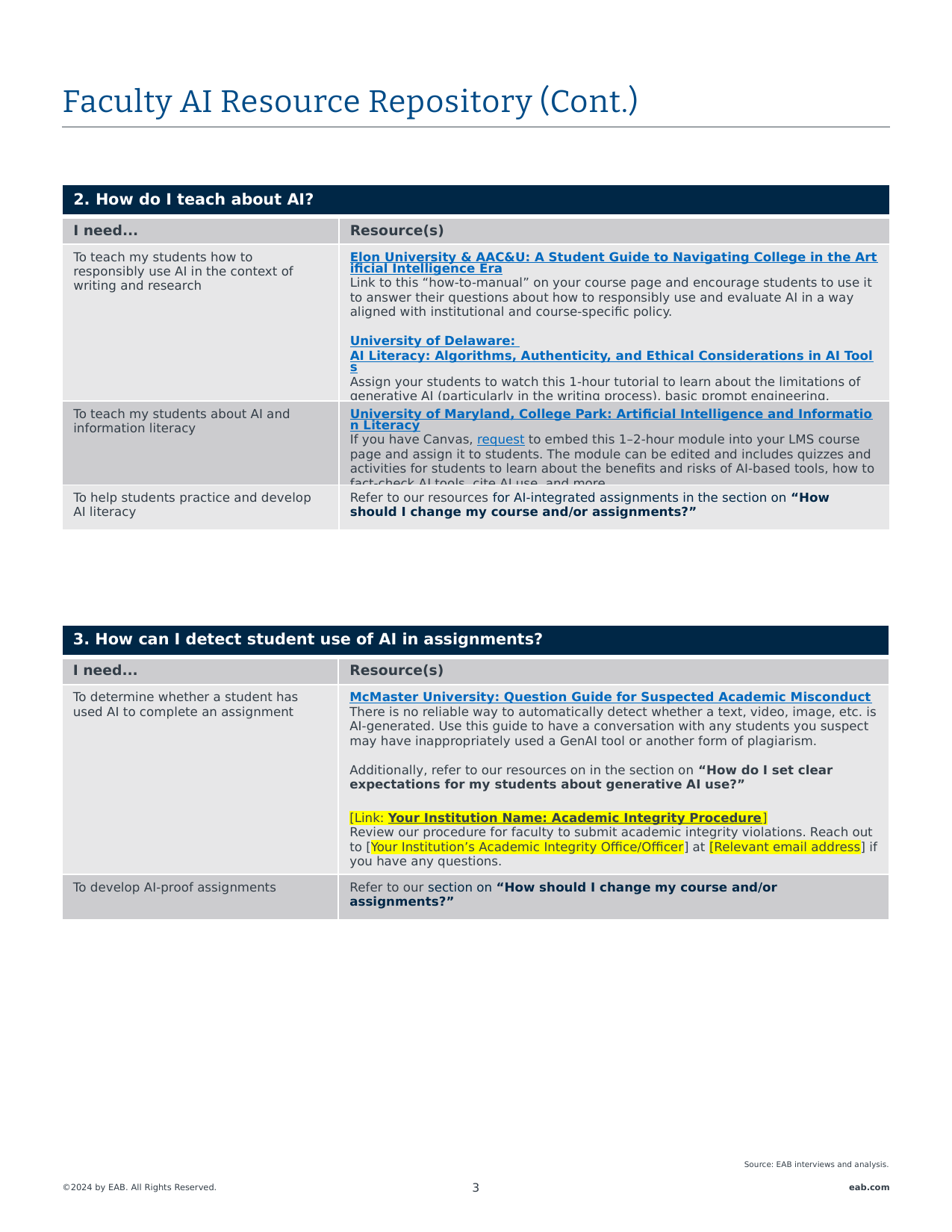

# Faculty AI Resource Repository (Cont.)
| 2. How do I teach about AI? |  |
| --- | --- |
| I need... | Resource(s) |
| To teach my students how to responsibly use AI in the context of writing and research | Elon University & AAC&U: A Student Guide to Navigating College in the Artificial Intelligence Era Link to this “how-to-manual” on your course page and encourage students to use it to answer their questions about how to responsibly use and evaluate AI in a way aligned with institutional and course-specific policy.   University of Delaware: AI Literacy: Algorithms, Authenticity, and Ethical Considerations in AI Tools Assign your students to watch this 1-hour tutorial to learn about the limitations of generative AI (particularly in the writing process), basic prompt engineering, citation practices for AI, and emerging issues with AI. |
| To teach my students about AI and information literacy | University of Maryland, College Park: Artificial Intelligence and Information Literacy If you have Canvas, request to embed this 1–2-hour module into your LMS course page and assign it to students. The module can be edited and includes quizzes and activities for students to learn about the benefits and risks of AI-based tools, how to fact-check AI tools, cite AI use, and more. |
| To help students practice and develop AI literacy | Refer to our resources for AI-integrated assignments in the section on “How should I change my course and/or assignments?” |
| 3. How can I detect student use of AI in assignments? |  |
| --- | --- |
| I need... | Resource(s) |
| To determine whether a student has used AI to complete an assignment | McMaster University: Question Guide for Suspected Academic Misconduct There is no reliable way to automatically detect whether a text, video, image, etc. is AI-generated. Use this guide to have a conversation with any students you suspect may have inappropriately used a GenAI tool or another form of plagiarism.   Additionally, refer to our resources on in the section on “How do I set clear expectations for my students about generative AI use?” [Link: Your Institution Name: Academic Integrity Procedure] Review our procedure for faculty to submit academic integrity violations. Reach out to [Your Institution’s Academic Integrity Office/Officer] at [Relevant email address] if you have any questions. |
| To develop AI-proof assignments | Refer to our section on “How should I change my course and/or assignments?” |

Source: EAB interviews and analysis.